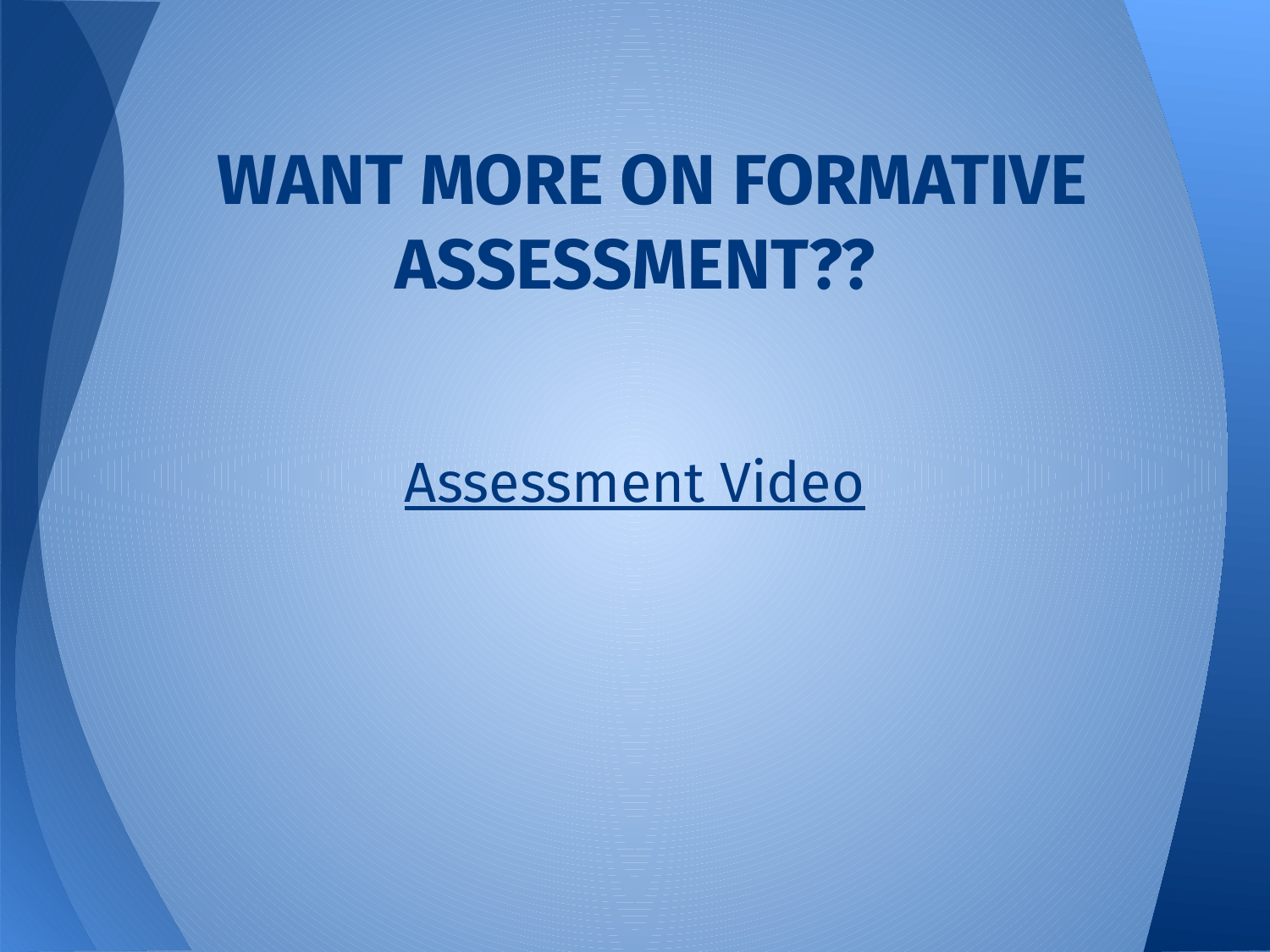

# WANT MORE ON FORMATIVE ASSESSMENT??

Assessment Video